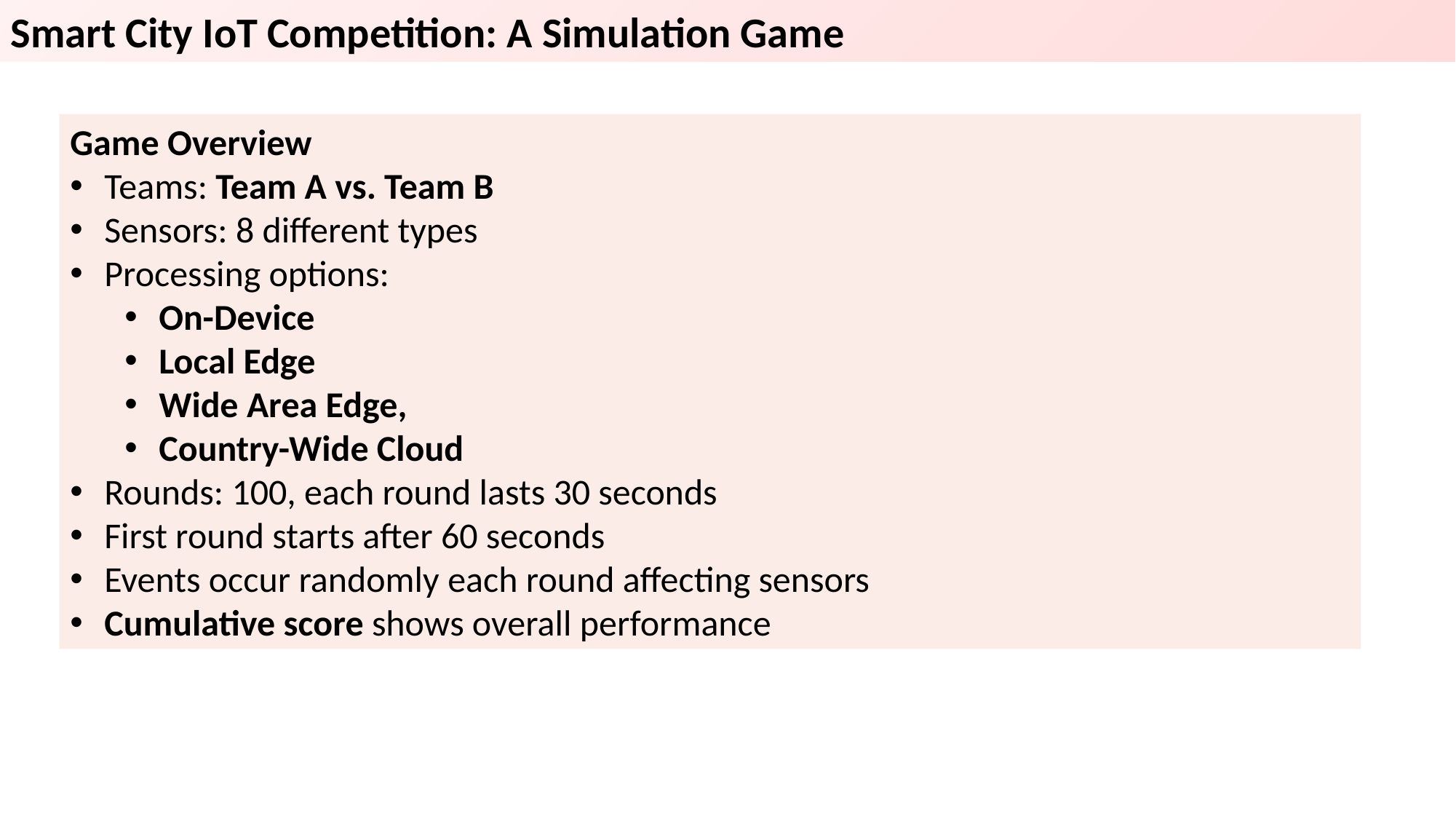

Smart City IoT Competition: A Simulation Game
Game Overview
Teams: Team A vs. Team B
Sensors: 8 different types
Processing options:
On-Device
Local Edge
Wide Area Edge,
Country-Wide Cloud
Rounds: 100, each round lasts 30 seconds
First round starts after 60 seconds
Events occur randomly each round affecting sensors
Cumulative score shows overall performance